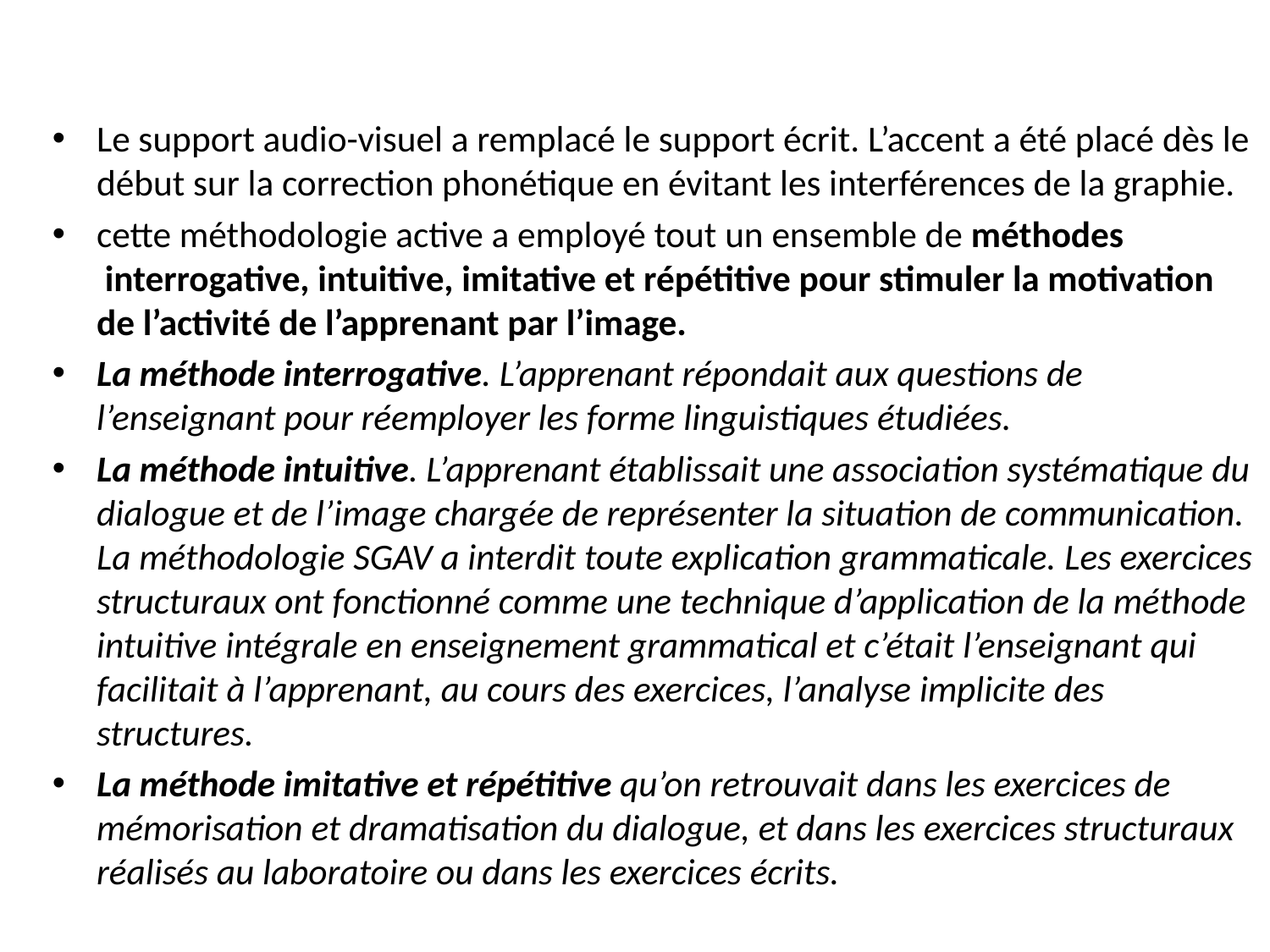

#
Le support audio-visuel a remplacé le support écrit. L’accent a été placé dès le début sur la correction phonétique en évitant les interférences de la graphie.
cette méthodologie active a employé tout un ensemble de méthodes   interrogative, intuitive, imitative et répétitive pour stimuler la motivation de l’activité de l’apprenant par l’image.
La méthode interrogative. L’apprenant répondait aux questions de l’enseignant pour réemployer les forme linguistiques étudiées.
La méthode intuitive. L’apprenant établissait une association systématique du dialogue et de l’image chargée de représenter la situation de communication. La méthodologie SGAV a interdit toute explication grammaticale. Les exercices structuraux ont fonctionné comme une technique d’application de la méthode intuitive intégrale en enseignement grammatical et c’était l’enseignant qui facilitait à l’apprenant, au cours des exercices, l’analyse implicite des structures.
La méthode imitative et répétitive qu’on retrouvait dans les exercices de mémorisation et dramatisation du dialogue, et dans les exercices structuraux réalisés au laboratoire ou dans les exercices écrits.